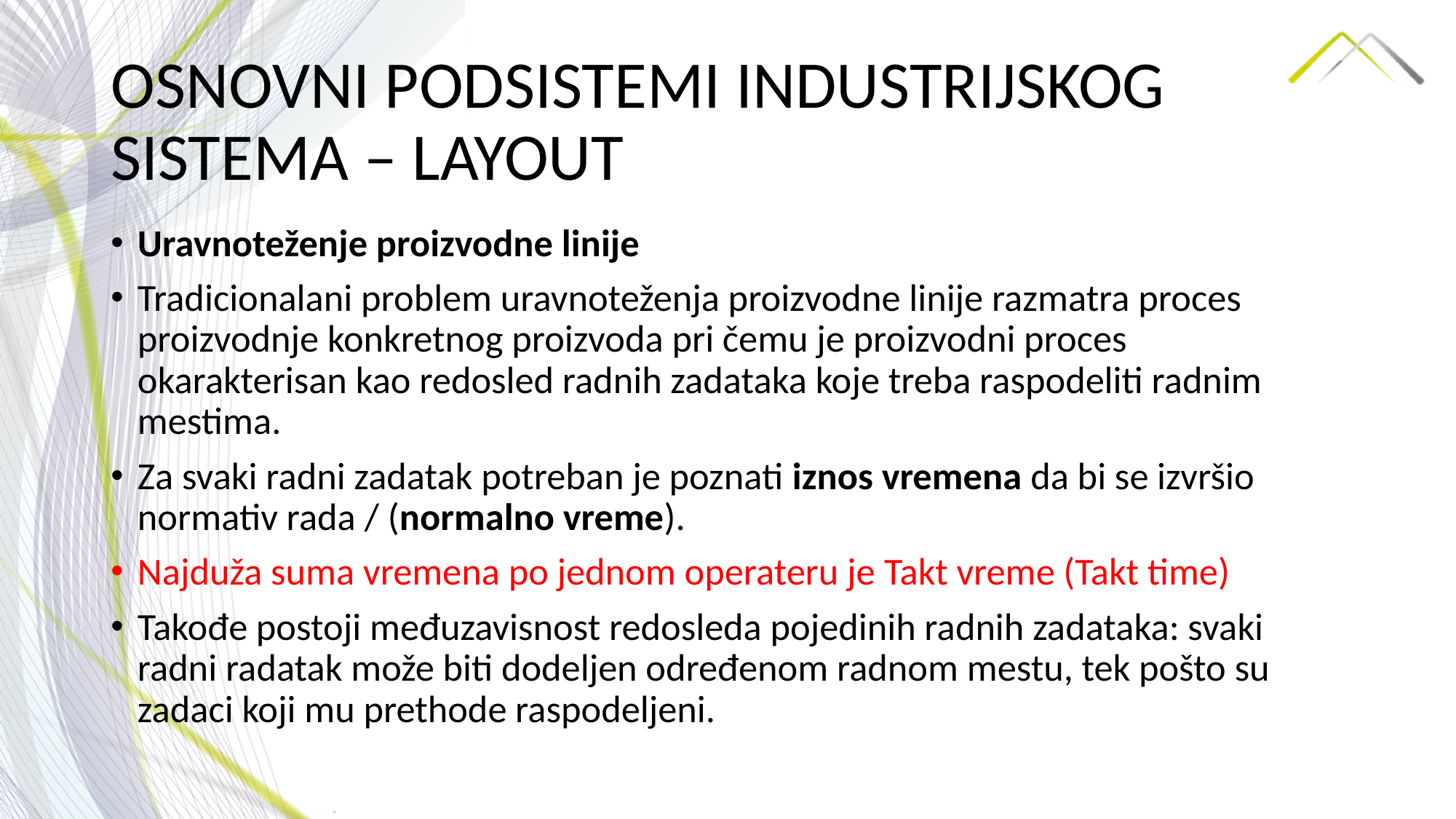

# OSNOVNI PODSISTEMI INDUSTRIJSKOG SISTEMA – LAYOUT
Uravnoteženje proizvodne linije
Tradicionalani problem uravnoteženja proizvodne linije razmatra proces proizvodnje konkretnog proizvoda pri čemu je proizvodni proces okarakterisan kao redosled radnih zadataka koje treba raspodeliti radnim mestima.
Za svaki radni zadatak potreban je poznati iznos vremena da bi se izvršio normativ rada / (normalno vreme).
Najduža suma vremena po jednom operateru je Takt vreme (Takt time)
Takođe postoji međuzavisnost redosleda pojedinih radnih zadataka: svaki radni radatak može biti dodeljen određenom radnom mestu, tek pošto su zadaci koji mu prethode raspodeljeni.